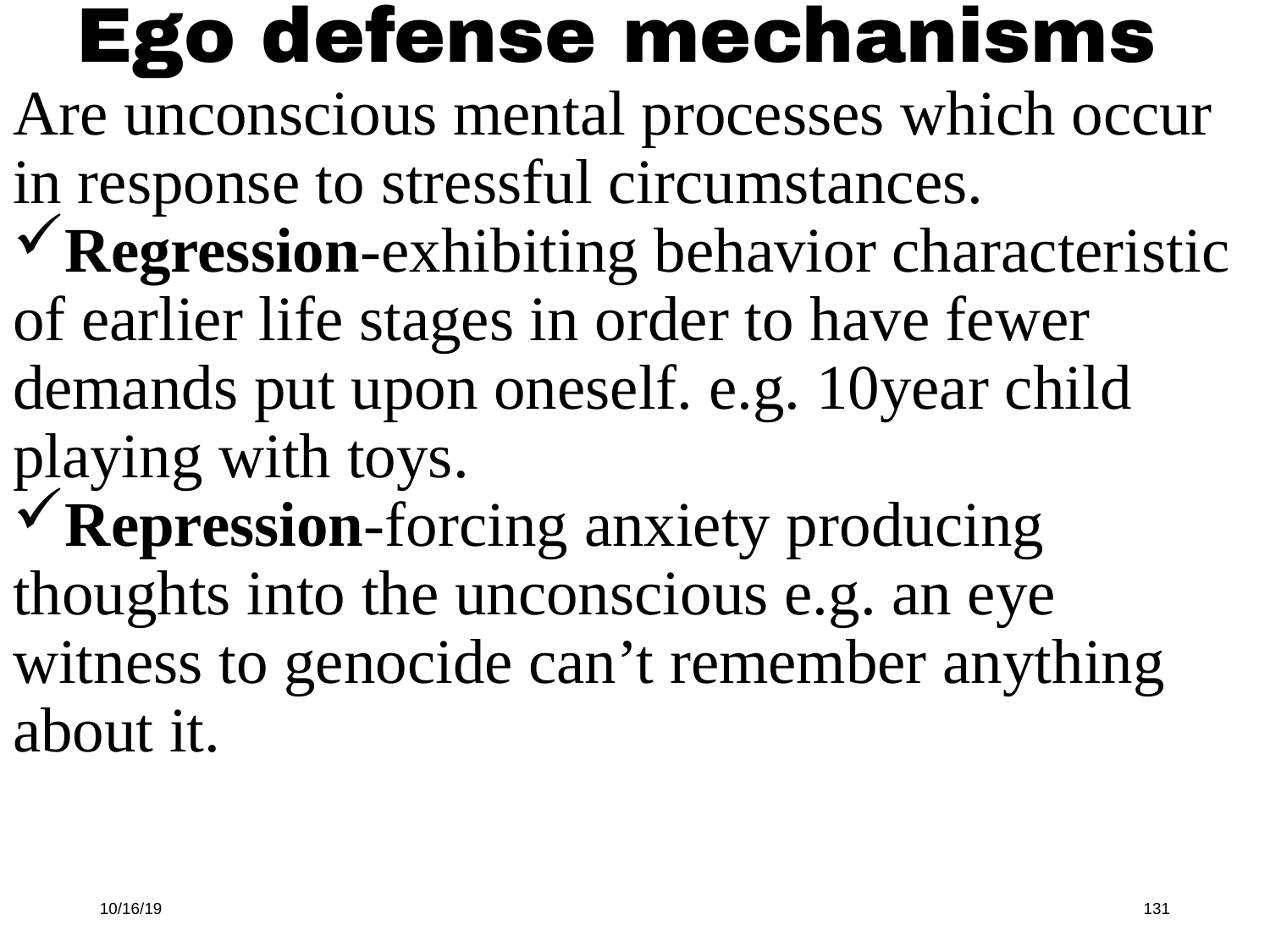

Ego defense mechanisms
Are unconscious mental processes which occur in response to stressful circumstances.
Regression-exhibiting behavior characteristic of earlier life stages in order to have fewer demands put upon oneself. e.g. 10year child playing with toys.
Repression-forcing anxiety producing thoughts into the unconscious e.g. an eye witness to genocide can’t remember anything about it.
10/16/19
131